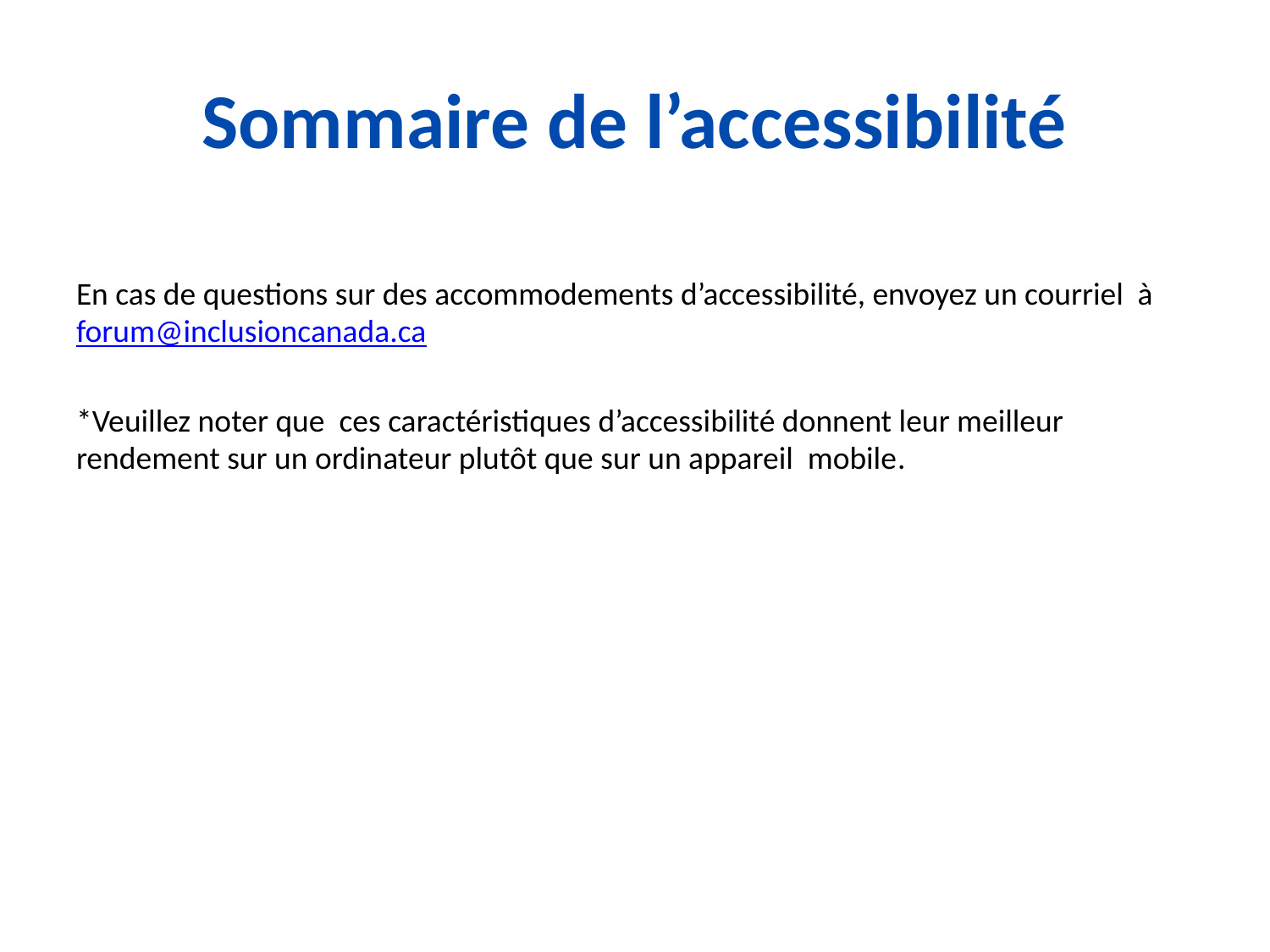

# Sommaire de l’accessibilité

En cas de questions sur des accommodements d’accessibilité, envoyez un courriel  à forum@inclusioncanada.ca

*Veuillez noter que  ces caractéristiques d’accessibilité donnent leur meilleur rendement sur un ordinateur plutôt que sur un appareil  mobile.